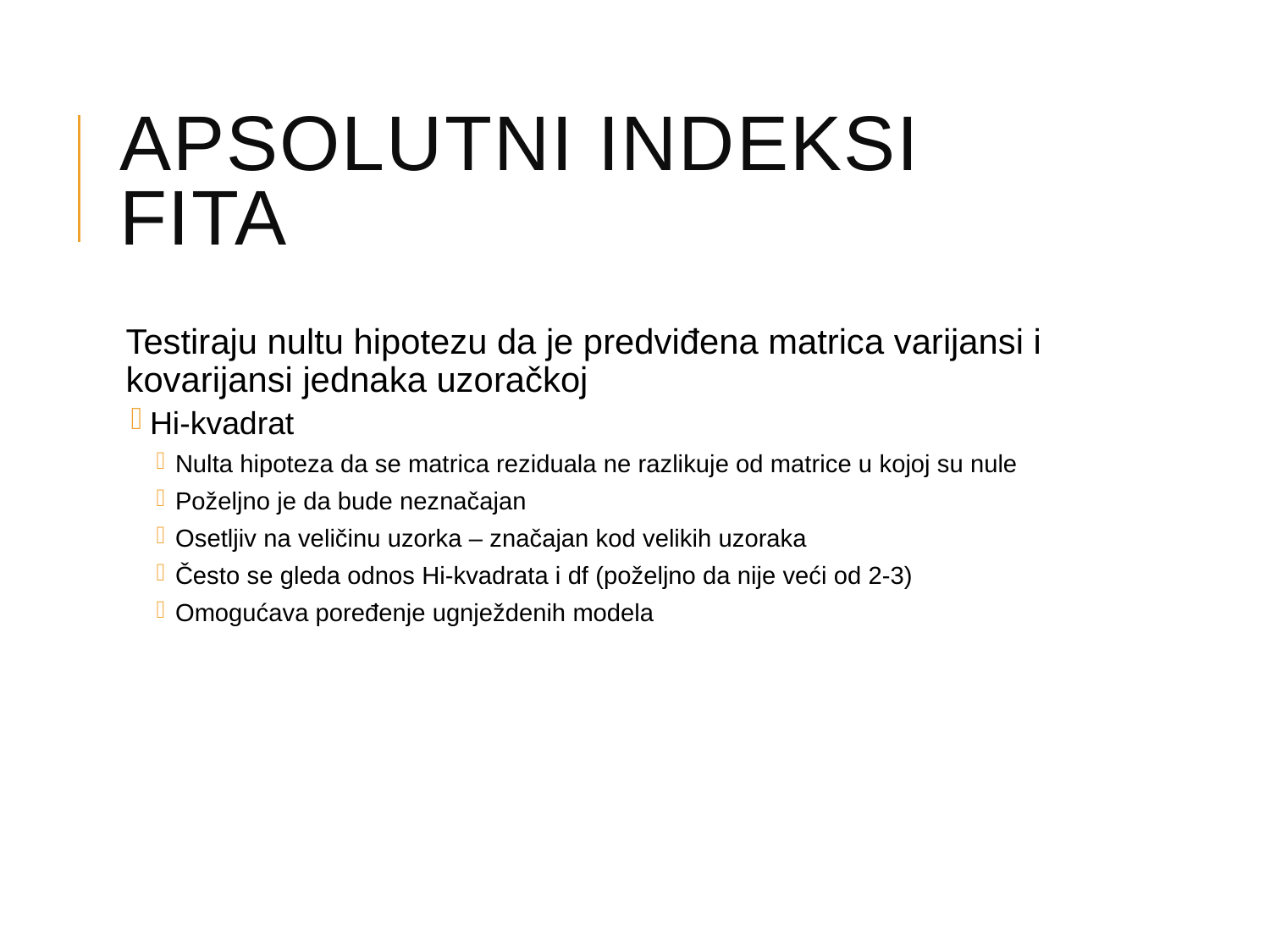

# Apsolutni indeksi fita
Testiraju nultu hipotezu da je predviđena matrica varijansi i kovarijansi jednaka uzoračkoj
Hi-kvadrat
Nulta hipoteza da se matrica reziduala ne razlikuje od matrice u kojoj su nule
Poželjno je da bude neznačajan
Osetljiv na veličinu uzorka – značajan kod velikih uzoraka
Često se gleda odnos Hi-kvadrata i df (poželjno da nije veći od 2-3)
Omogućava poređenje ugnježdenih modela